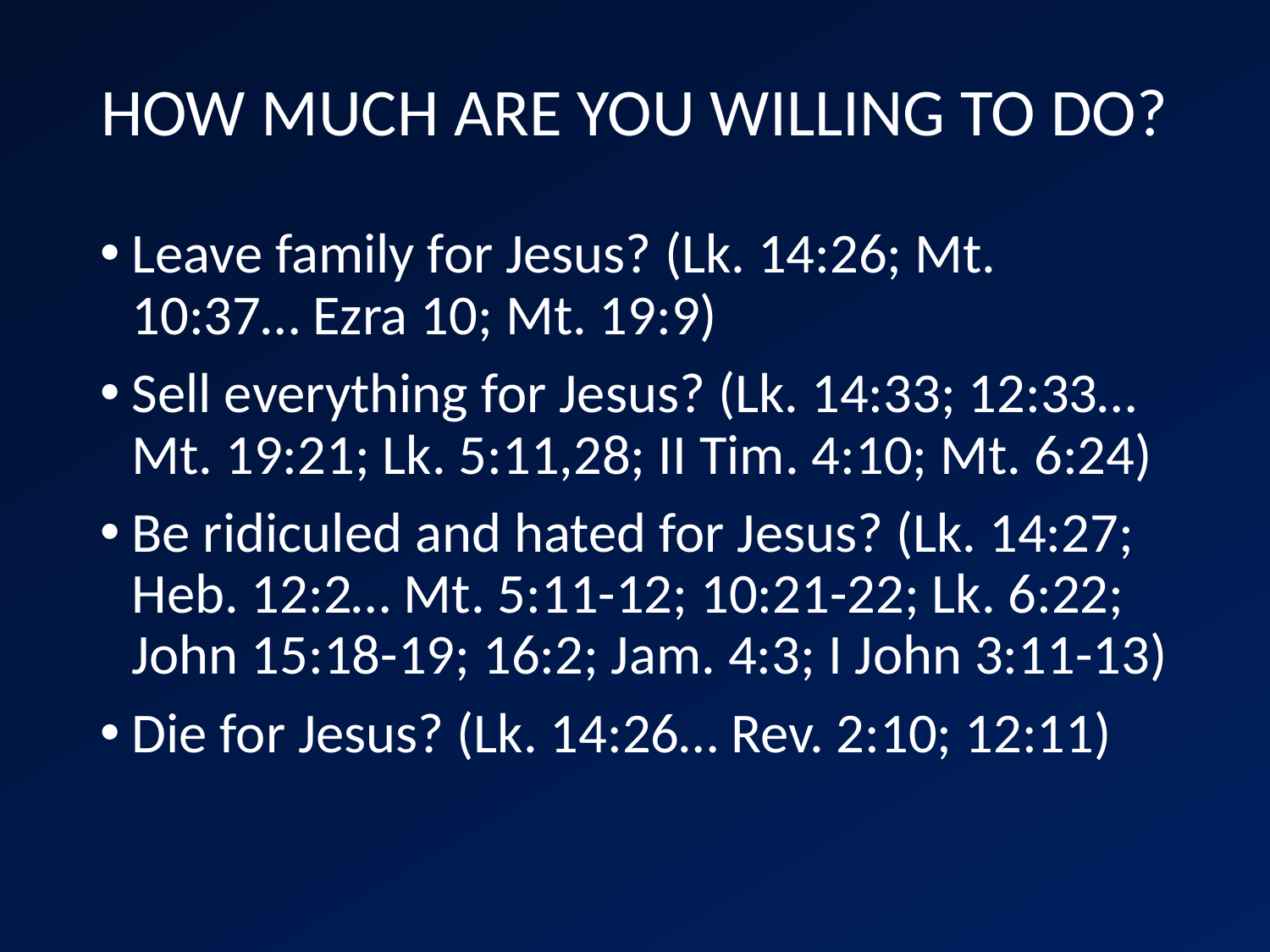

# HOW MUCH ARE YOU WILLING TO DO?
Leave family for Jesus? (Lk. 14:26; Mt. 10:37… Ezra 10; Mt. 19:9)
Sell everything for Jesus? (Lk. 14:33; 12:33… Mt. 19:21; Lk. 5:11,28; II Tim. 4:10; Mt. 6:24)
Be ridiculed and hated for Jesus? (Lk. 14:27; Heb. 12:2… Mt. 5:11-12; 10:21-22; Lk. 6:22; John 15:18-19; 16:2; Jam. 4:3; I John 3:11-13)
Die for Jesus? (Lk. 14:26… Rev. 2:10; 12:11)